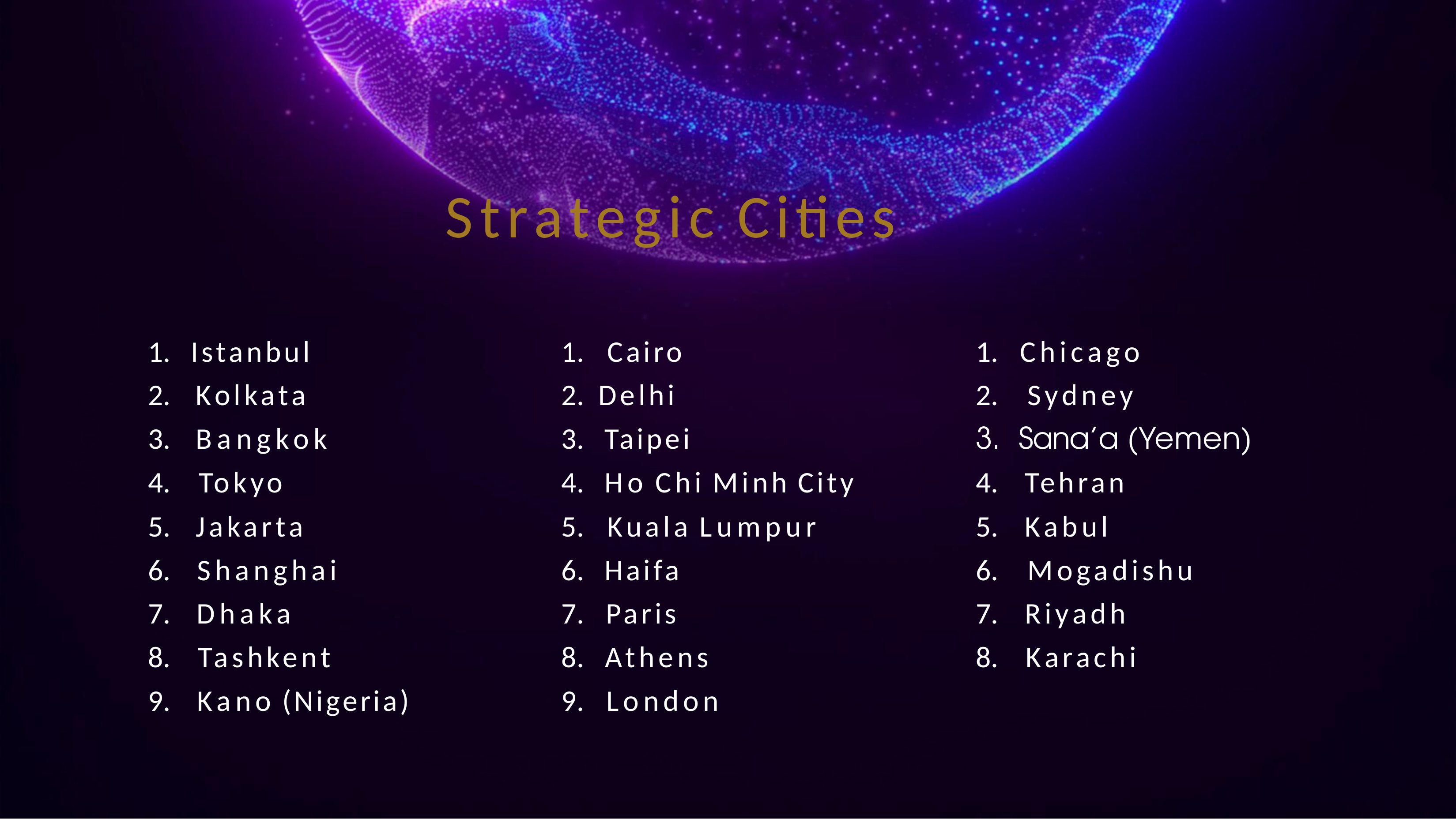

# Strategic Cities
Istanbul
Kolkata
Bangkok
Tokyo
Jakarta
Shanghai
Dhaka
Tashkent
Kano (Nigeria)
Cairo
Delhi
Taipei
Ho Chi Minh City
Kuala Lumpur
Haifa
Paris
Athens
London
Chicago
Sydney
Sana’a (Yemen)
Tehran
Kabul
Mogadishu
Riyadh
Karachi